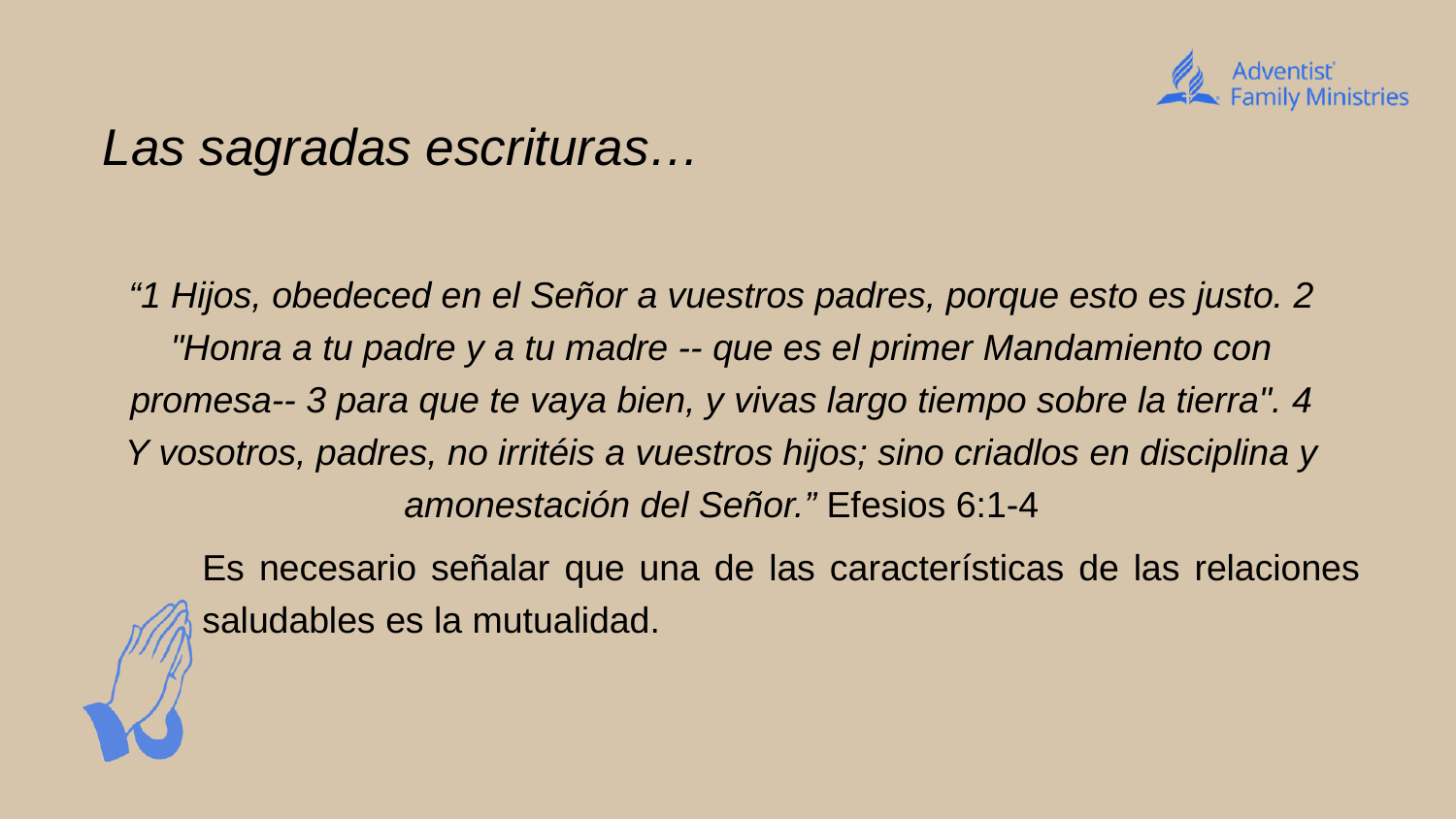

# Las sagradas escrituras…
“1 Hijos, obedeced en el Señor a vuestros padres, porque esto es justo. 2 "Honra a tu padre y a tu madre -- que es el primer Mandamiento con promesa-- 3 para que te vaya bien, y vivas largo tiempo sobre la tierra". 4 Y vosotros, padres, no irritéis a vuestros hijos; sino criadlos en disciplina y amonestación del Señor.” Efesios 6:1-4
Es necesario señalar que una de las características de las relaciones saludables es la mutualidad.